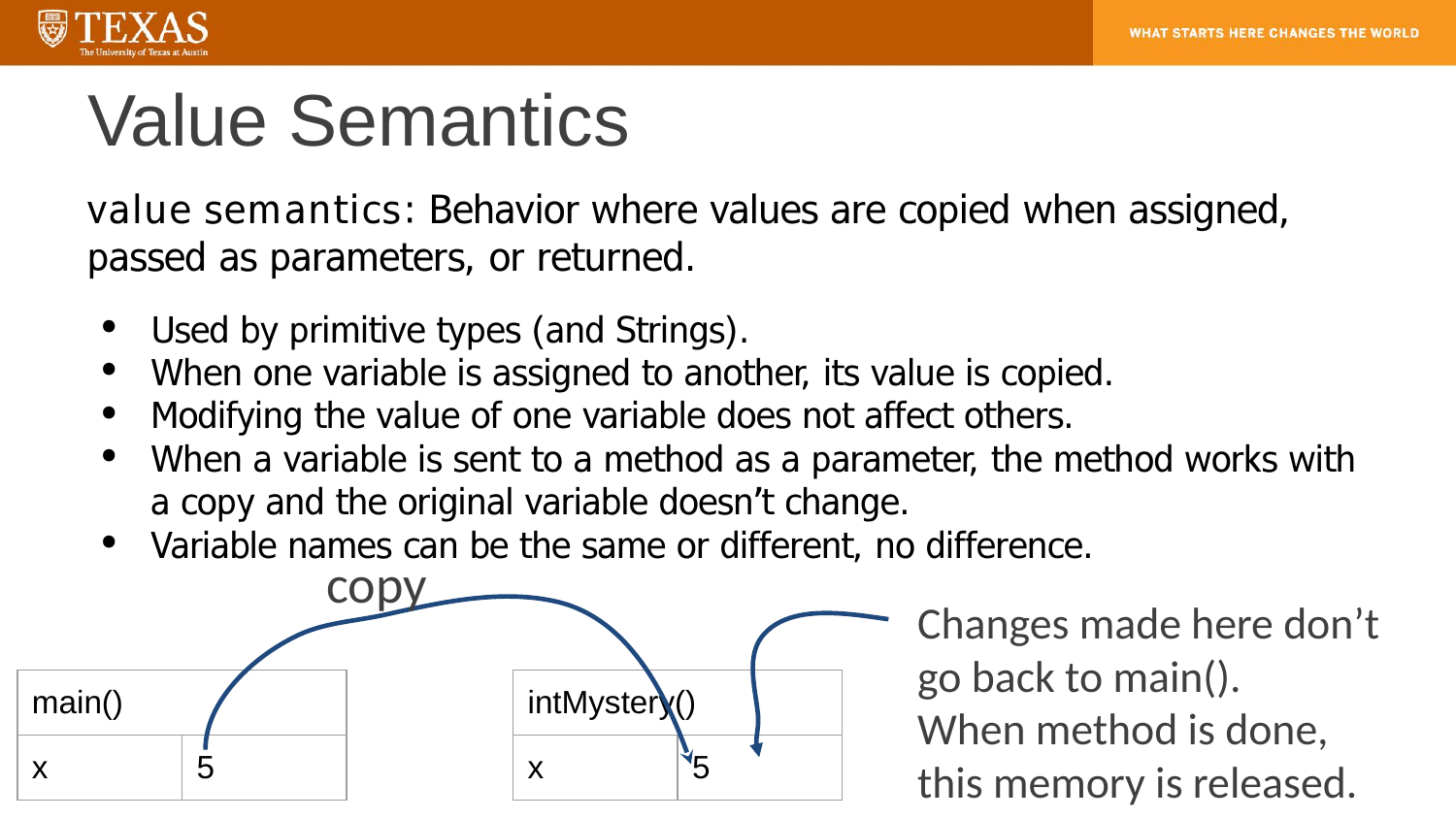

# Value Semantics
value semantics: Behavior where values are copied when assigned, passed as parameters, or returned.

Used by primitive types (and Strings).
When one variable is assigned to another, its value is copied.
Modifying the value of one variable does not affect others.
When a variable is sent to a method as a parameter, the method works with a copy and the original variable doesn’t change.
Variable names can be the same or different, no difference.
copy
Changes made here don’t go back to main().
When method is done, this memory is released.

| main() |  |
| --- | --- |
| x | 5 |
| intMystery() |  |
| --- | --- |
| x | 5 |